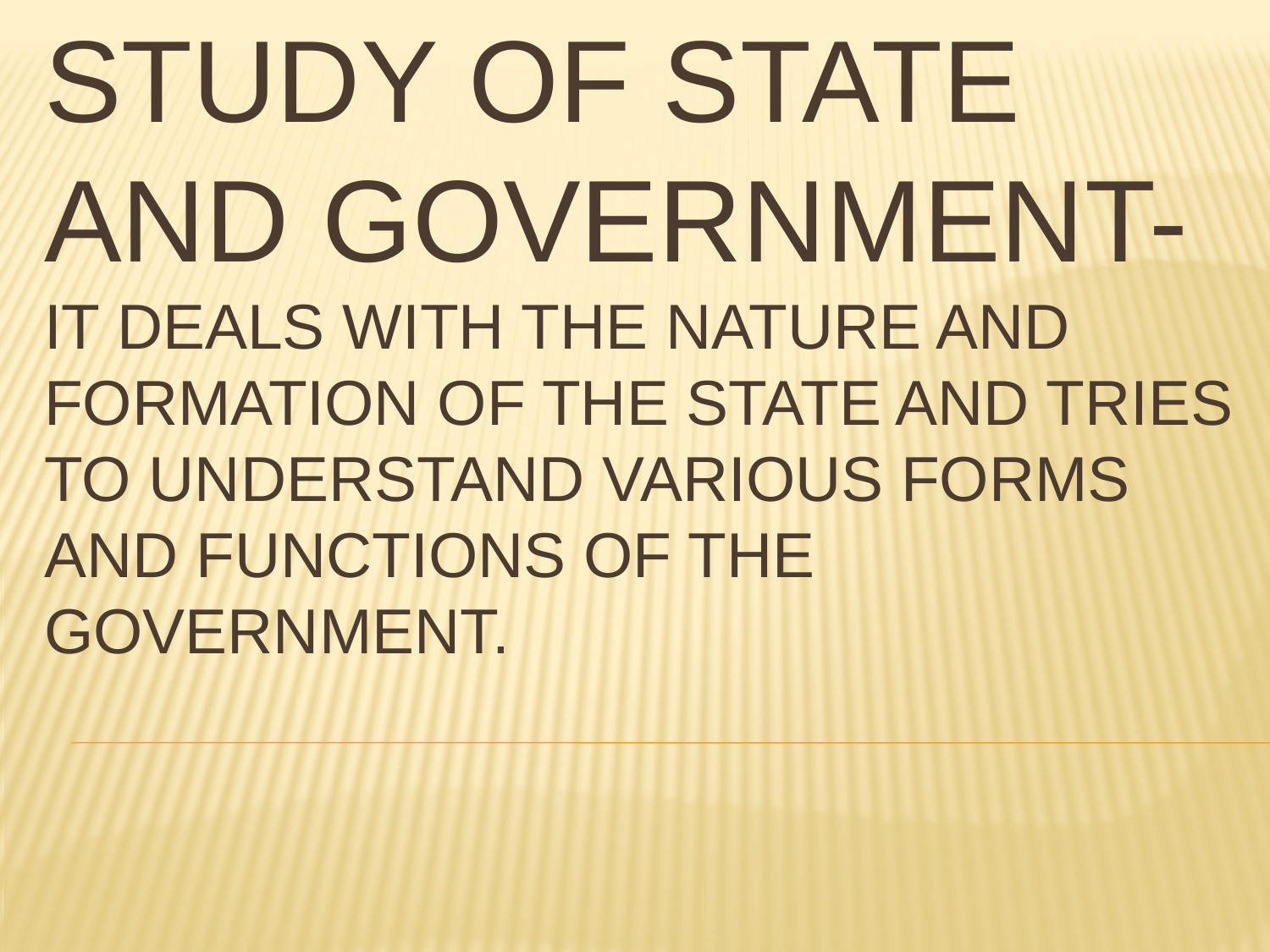

# Study of state and government- it Deals with the nature and formation of the State and tries to understand various forms and functions of the government.